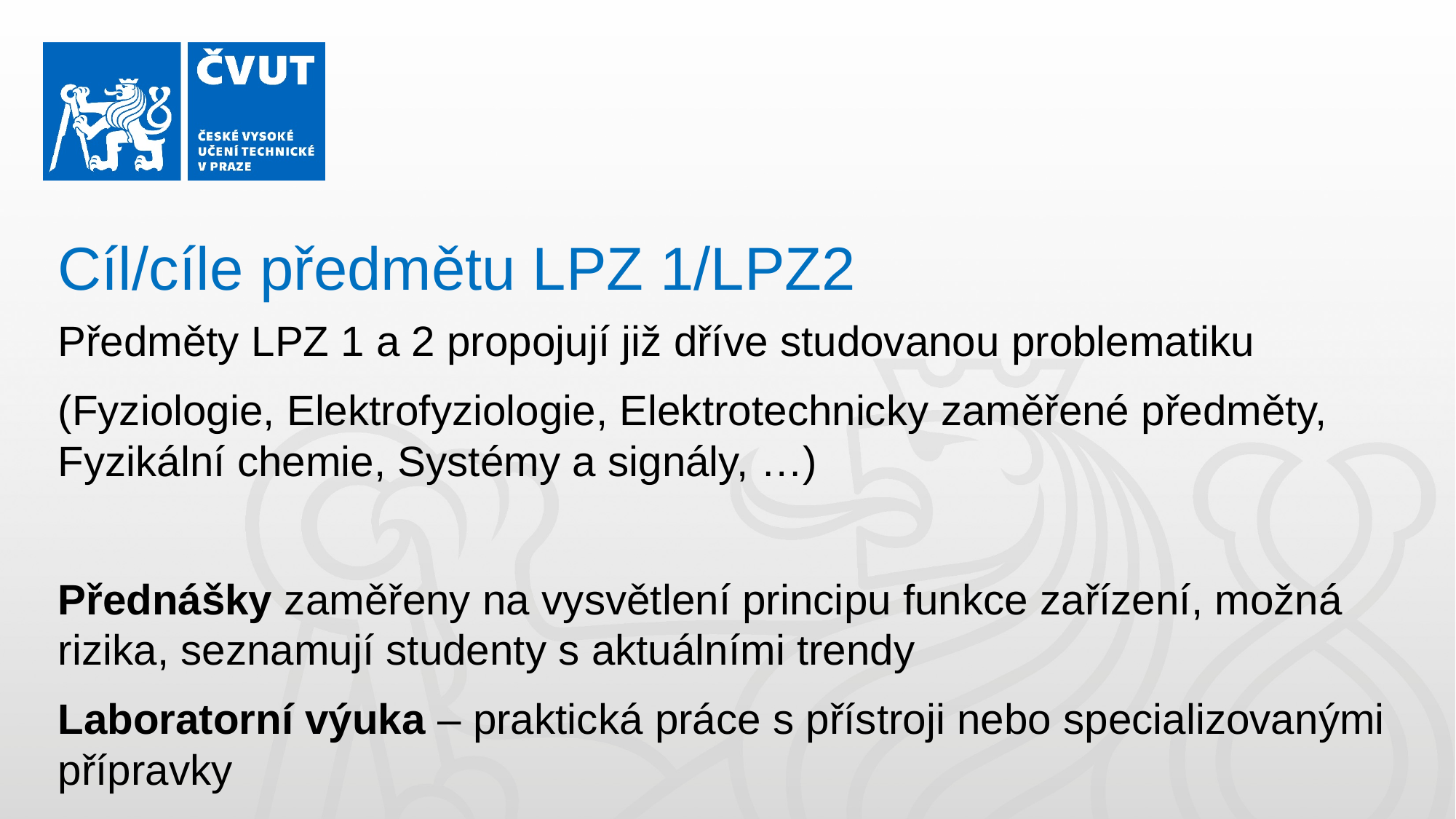

Cíl/cíle předmětu LPZ 1/LPZ2
Předměty LPZ 1 a 2 propojují již dříve studovanou problematiku
(Fyziologie, Elektrofyziologie, Elektrotechnicky zaměřené předměty, Fyzikální chemie, Systémy a signály, …)

Přednášky zaměřeny na vysvětlení principu funkce zařízení, možná rizika, seznamují studenty s aktuálními trendy
Laboratorní výuka – praktická práce s přístroji nebo specializovanými přípravky